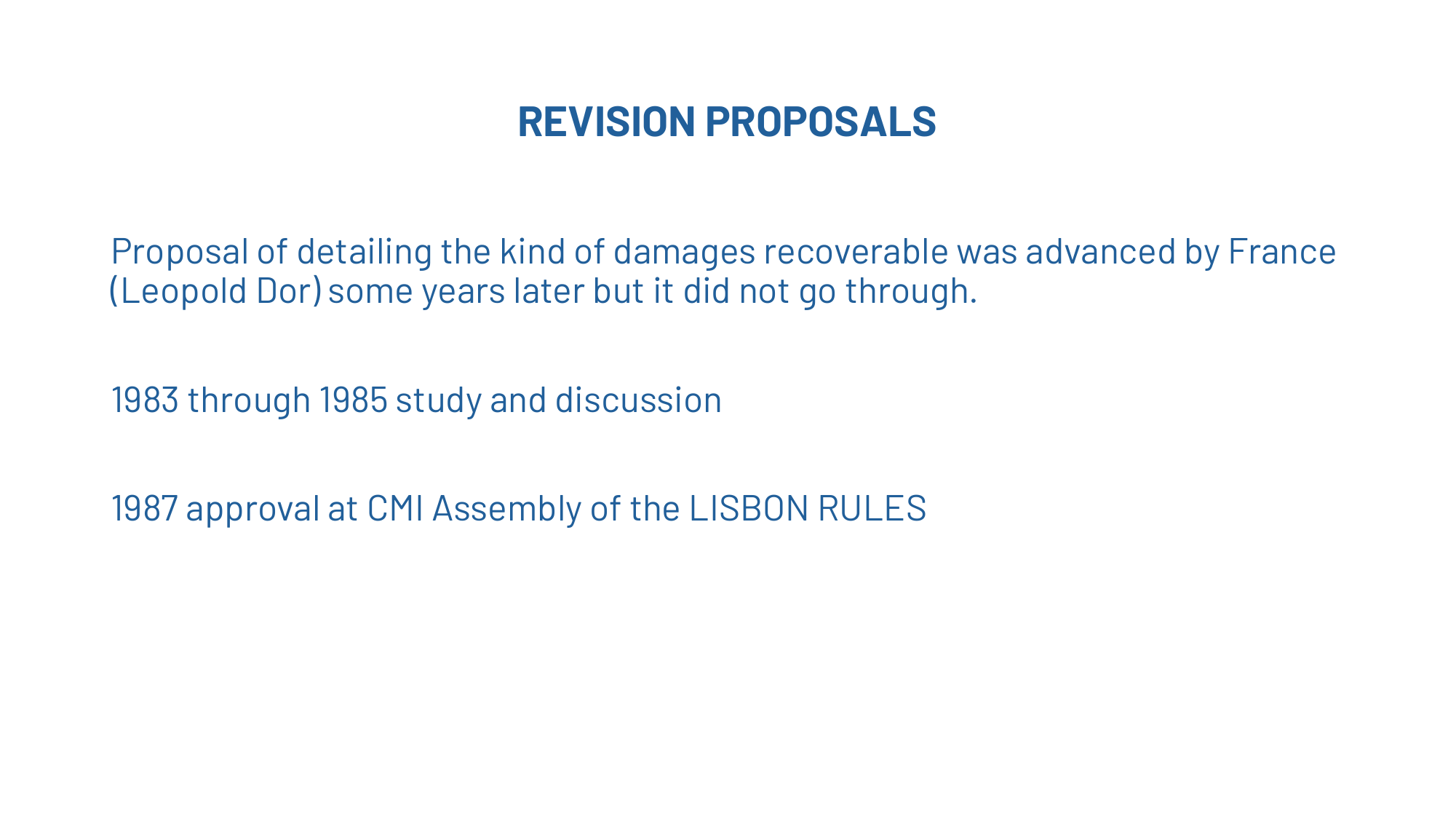

# REVISION PROPOSALS
Proposal of detailing the kind of damages recoverable was advanced by France (Leopold Dor) some years later but it did not go through.

1983 through 1985 study and discussion

1987 approval at CMI Assembly of the LISBON RULES